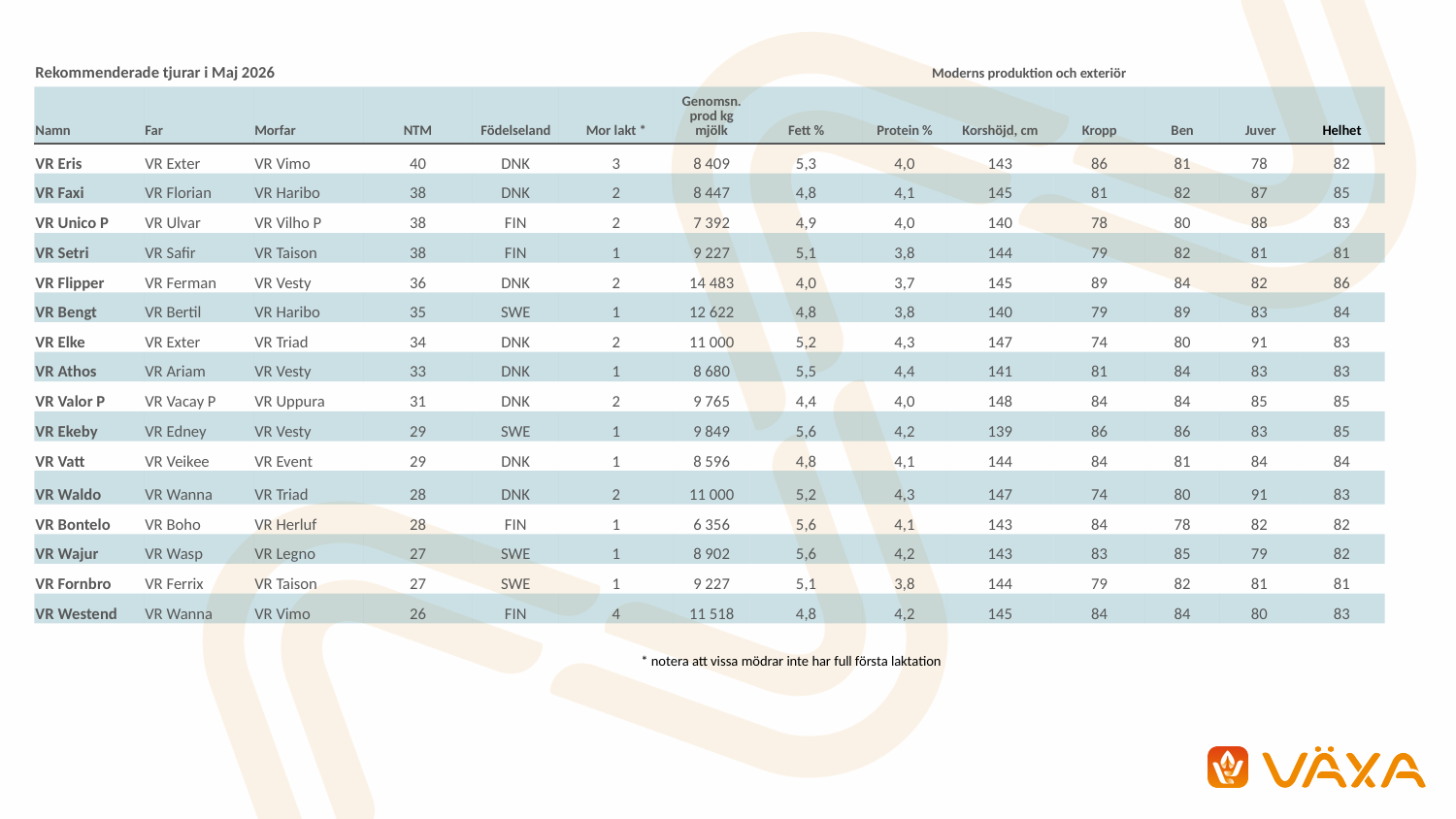

| Rekommenderade tjurar i Maj 2026 |  |  |  |  |  | Moderns produktion och exteriör |  |  |  |  |  |  |  |
| --- | --- | --- | --- | --- | --- | --- | --- | --- | --- | --- | --- | --- | --- |
| Namn | Far | Morfar | NTM | Födelseland | Mor lakt \* | Genomsn. prod kg mjölk | Fett % | Protein % | Korshöjd, cm | Kropp | Ben | Juver | Helhet |
| VR Eris | VR Exter | VR Vimo | 40 | DNK | 3 | 8 409 | 5,3 | 4,0 | 143 | 86 | 81 | 78 | 82 |
| VR Faxi | VR Florian | VR Haribo | 38 | DNK | 2 | 8 447 | 4,8 | 4,1 | 145 | 81 | 82 | 87 | 85 |
| VR Unico P | VR Ulvar | VR Vilho P | 38 | FIN | 2 | 7 392 | 4,9 | 4,0 | 140 | 78 | 80 | 88 | 83 |
| VR Setri | VR Safir | VR Taison | 38 | FIN | 1 | 9 227 | 5,1 | 3,8 | 144 | 79 | 82 | 81 | 81 |
| VR Flipper | VR Ferman | VR Vesty | 36 | DNK | 2 | 14 483 | 4,0 | 3,7 | 145 | 89 | 84 | 82 | 86 |
| VR Bengt | VR Bertil | VR Haribo | 35 | SWE | 1 | 12 622 | 4,8 | 3,8 | 140 | 79 | 89 | 83 | 84 |
| VR Elke | VR Exter | VR Triad | 34 | DNK | 2 | 11 000 | 5,2 | 4,3 | 147 | 74 | 80 | 91 | 83 |
| VR Athos | VR Ariam | VR Vesty | 33 | DNK | 1 | 8 680 | 5,5 | 4,4 | 141 | 81 | 84 | 83 | 83 |
| VR Valor P | VR Vacay P | VR Uppura | 31 | DNK | 2 | 9 765 | 4,4 | 4,0 | 148 | 84 | 84 | 85 | 85 |
| VR Ekeby | VR Edney | VR Vesty | 29 | SWE | 1 | 9 849 | 5,6 | 4,2 | 139 | 86 | 86 | 83 | 85 |
| VR Vatt | VR Veikee | VR Event | 29 | DNK | 1 | 8 596 | 4,8 | 4,1 | 144 | 84 | 81 | 84 | 84 |
| VR Waldo | VR Wanna | VR Triad | 28 | DNK | 2 | 11 000 | 5,2 | 4,3 | 147 | 74 | 80 | 91 | 83 |
| VR Bontelo | VR Boho | VR Herluf | 28 | FIN | 1 | 6 356 | 5,6 | 4,1 | 143 | 84 | 78 | 82 | 82 |
| VR Wajur | VR Wasp | VR Legno | 27 | SWE | 1 | 8 902 | 5,6 | 4,2 | 143 | 83 | 85 | 79 | 82 |
| VR Fornbro | VR Ferrix | VR Taison | 27 | SWE | 1 | 9 227 | 5,1 | 3,8 | 144 | 79 | 82 | 81 | 81 |
| VR Westend | VR Wanna | VR Vimo | 26 | FIN | 4 | 11 518 | 4,8 | 4,2 | 145 | 84 | 84 | 80 | 83 |
| \* notera att vissa mödrar inte har full första laktation |
| --- |